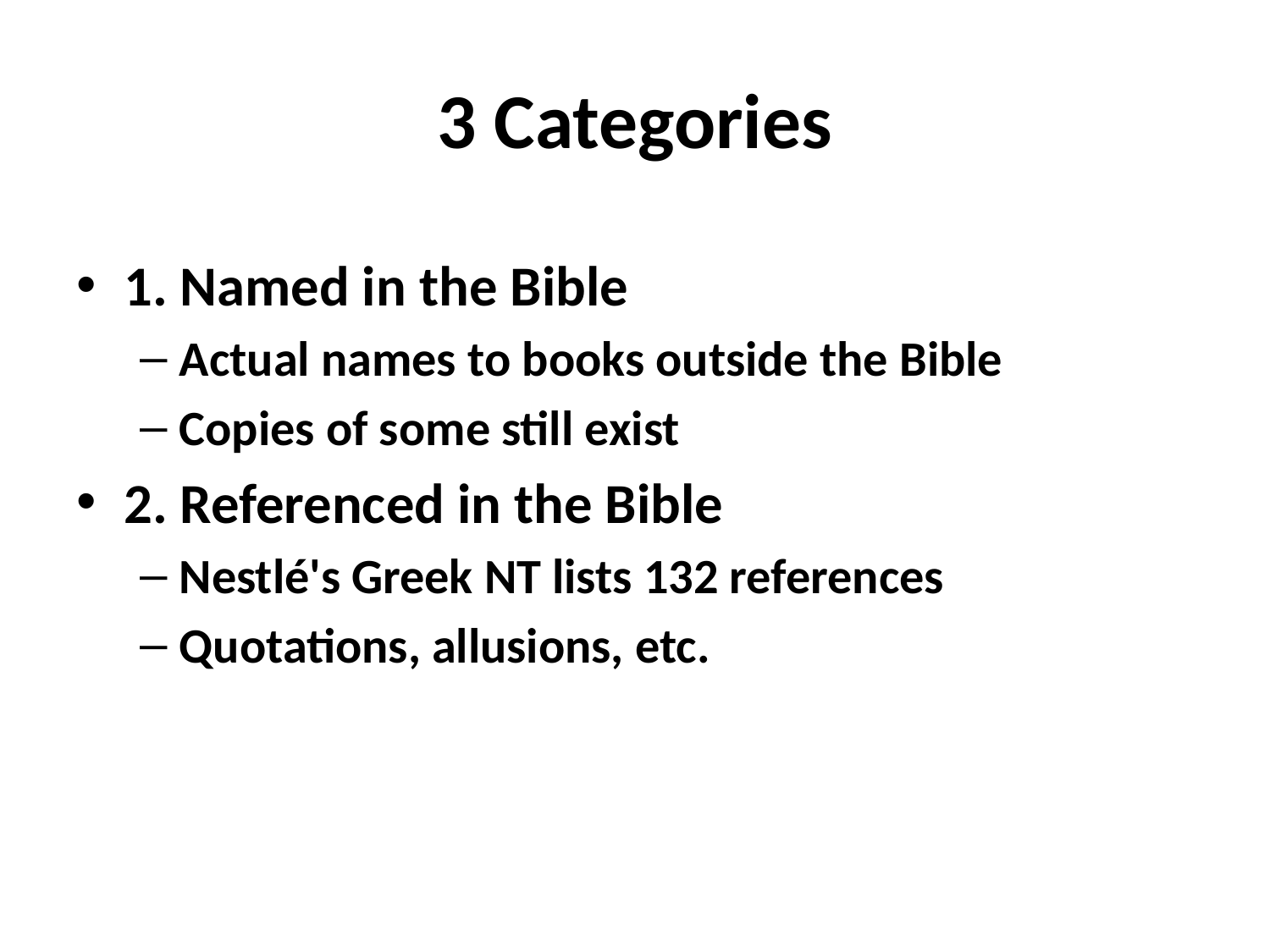

# 3 Categories
1. Named in the Bible
Actual names to books outside the Bible
Copies of some still exist
2. Referenced in the Bible
Nestlé's Greek NT lists 132 references
Quotations, allusions, etc.